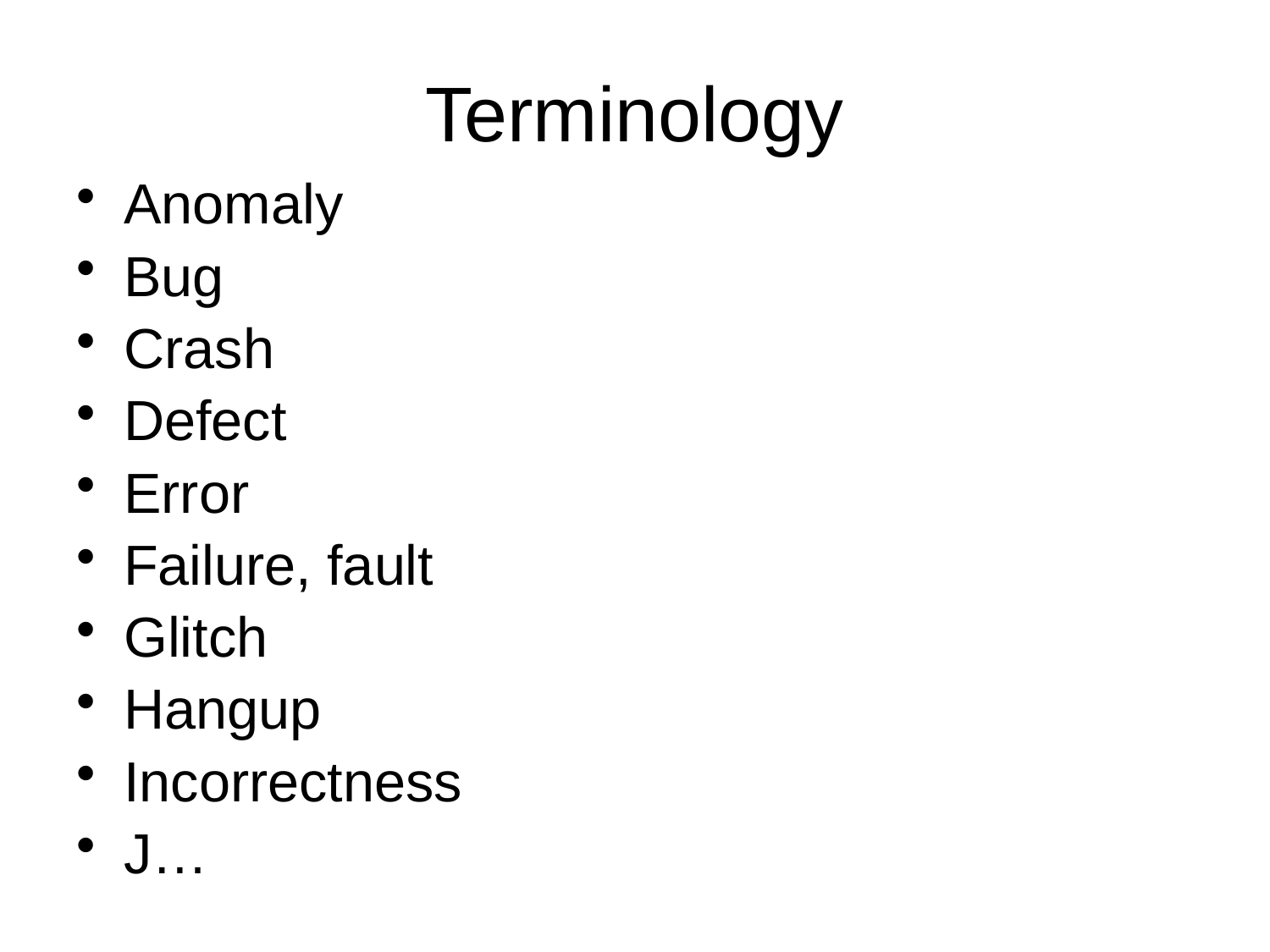

# Terminology
Anomaly
Bug
Crash
Defect
Error
Failure, fault
Glitch
Hangup
Incorrectness
J…